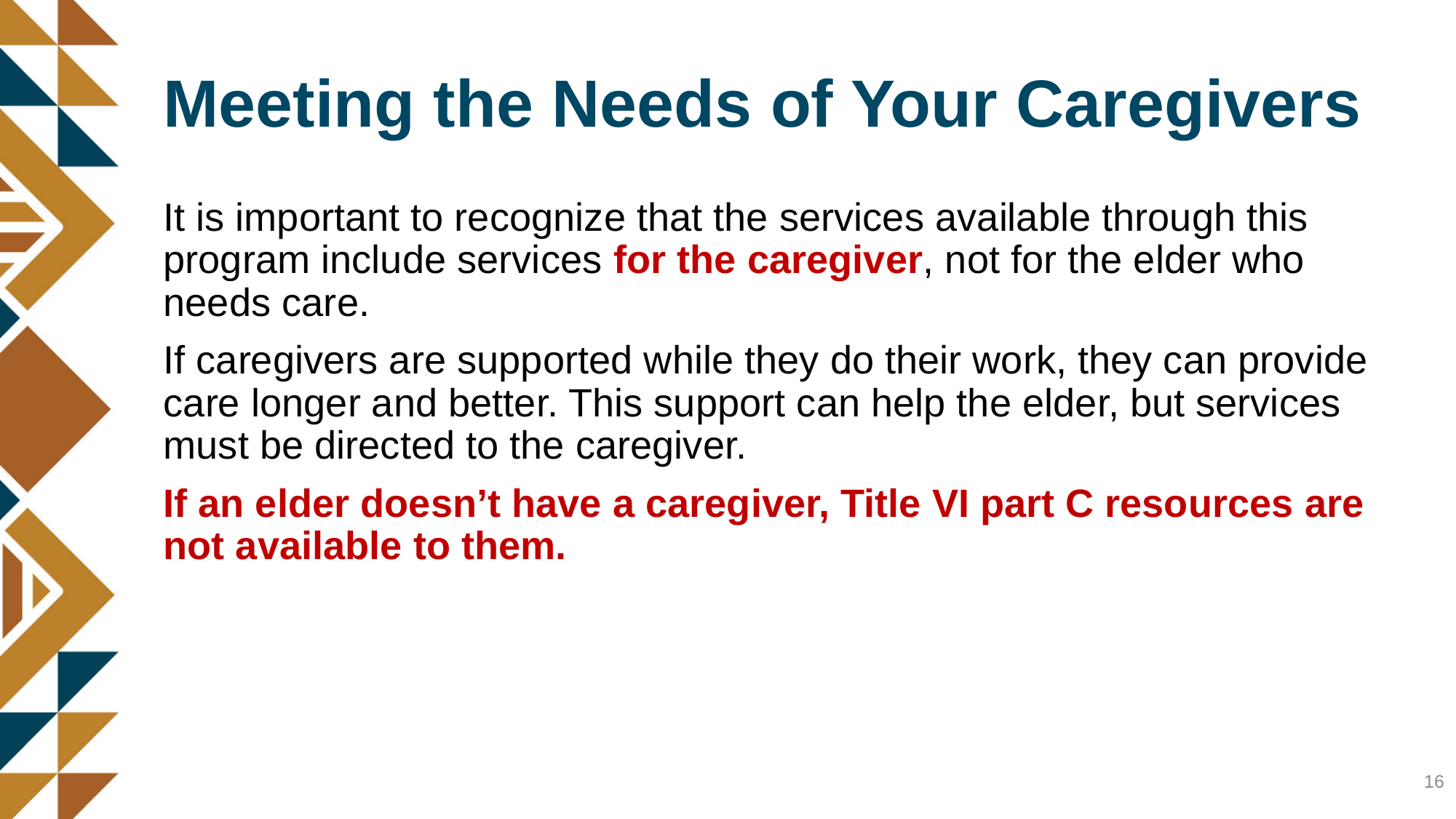

# Meeting the Needs of Your Caregivers
It is important to recognize that the services available through this program include services for the caregiver, not for the elder who needs care.
If caregivers are supported while they do their work, they can provide care longer and better. This support can help the elder, but services must be directed to the caregiver.
If an elder doesn’t have a caregiver, Title VI part C resources are not available to them.
16